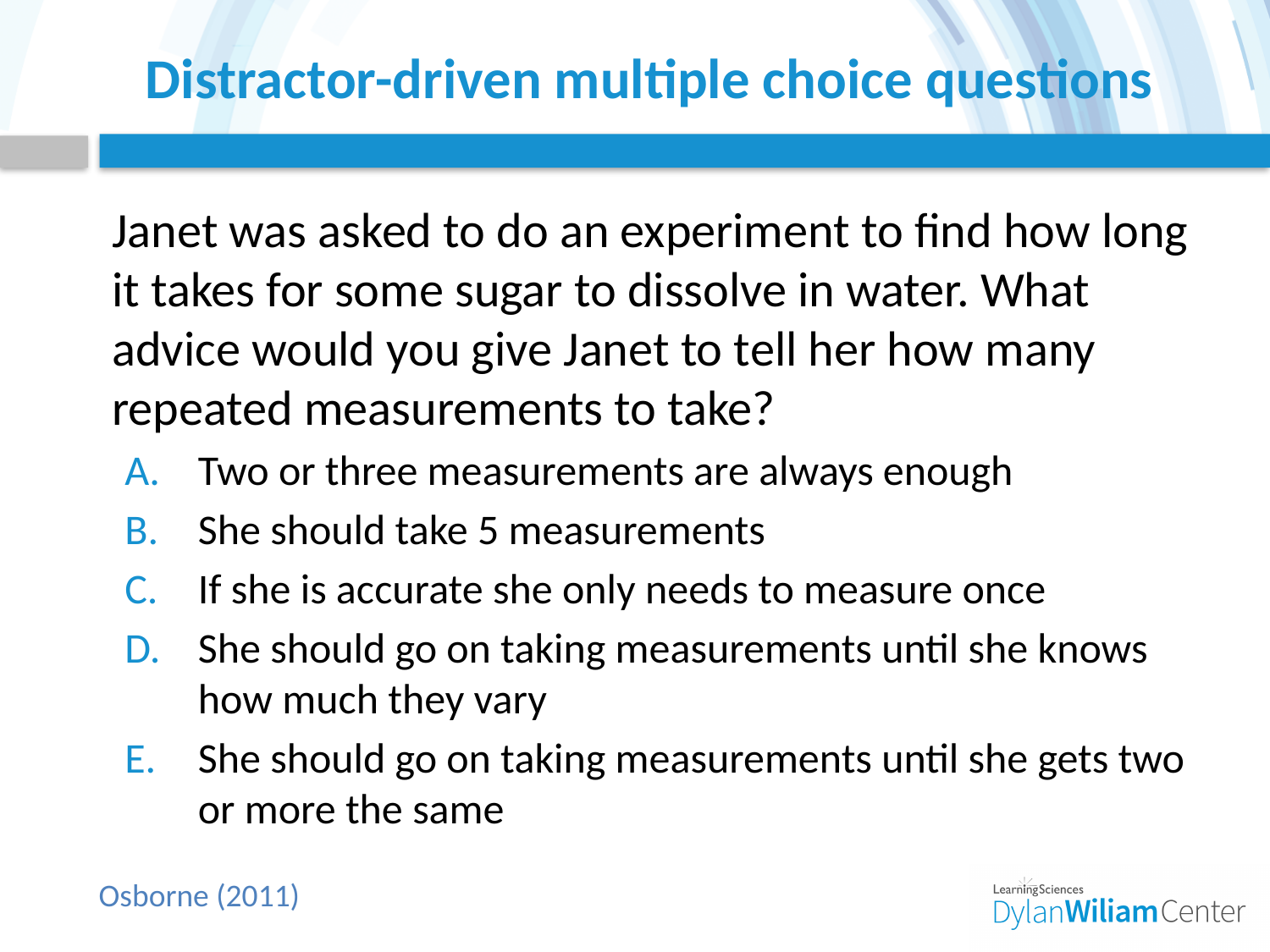

# Distractor-driven multiple choice questions
Janet was asked to do an experiment to find how long it takes for some sugar to dissolve in water. What advice would you give Janet to tell her how many repeated measurements to take?
Two or three measurements are always enough
She should take 5 measurements
If she is accurate she only needs to measure once
She should go on taking measurements until she knows how much they vary
She should go on taking measurements until she gets two or more the same
Osborne (2011)